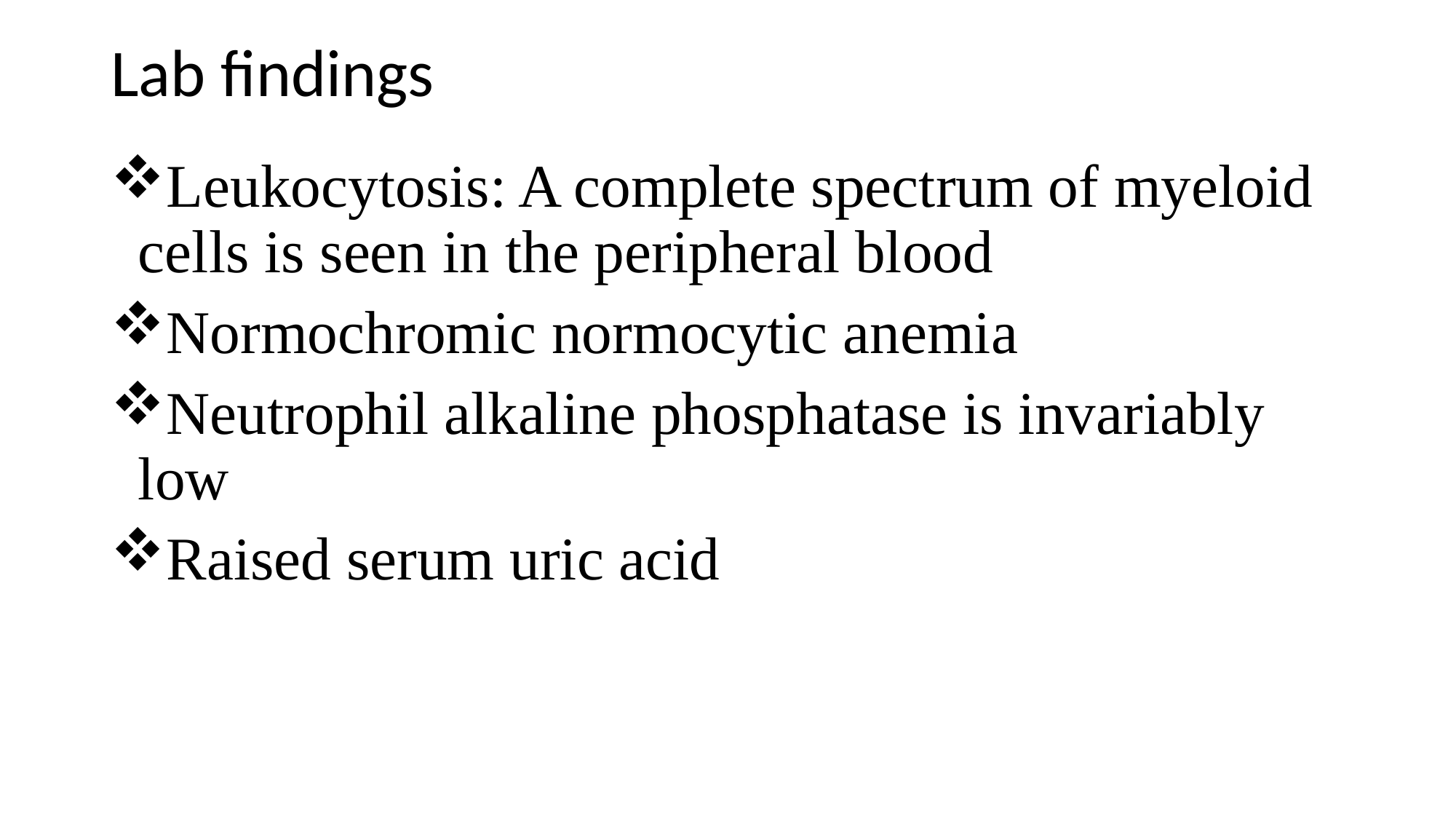

# Lab findings
Leukocytosis: A complete spectrum of myeloid cells is seen in the peripheral blood
Normochromic normocytic anemia
Neutrophil alkaline phosphatase is invariably low
Raised serum uric acid